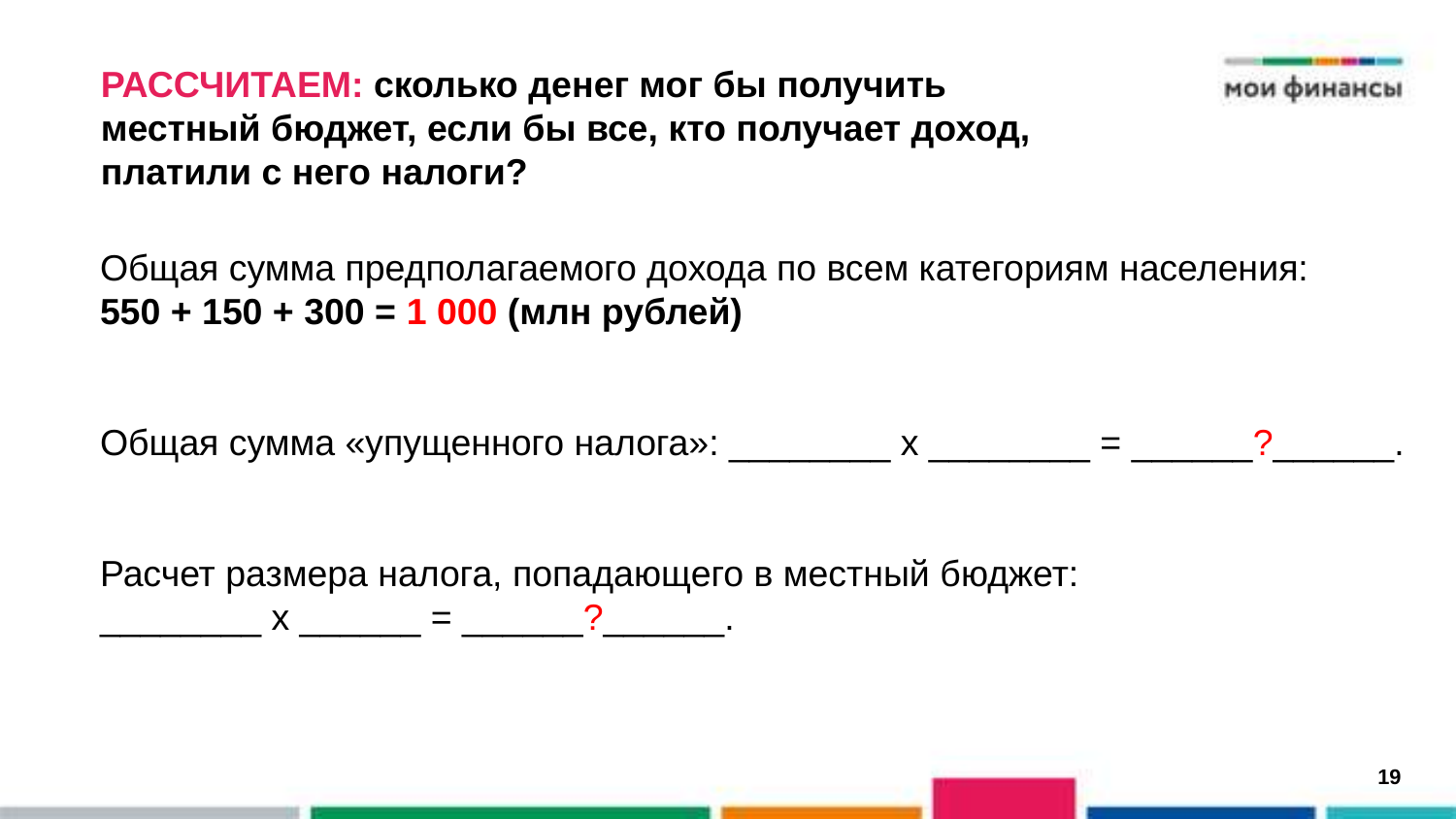

# РАССЧИТАЕМ: сколько денег мог бы получить местный бюджет, если бы все, кто получает доход, платили с него налоги?
Общая сумма предполагаемого дохода по всем категориям населения:
550 + 150 + 300 = 1 000 (млн рублей)

Общая сумма «упущенного налога»: ________ х ________ = ______?______.

Расчет размера налога, попадающего в местный бюджет:
________ х ______ = ______?______.

19